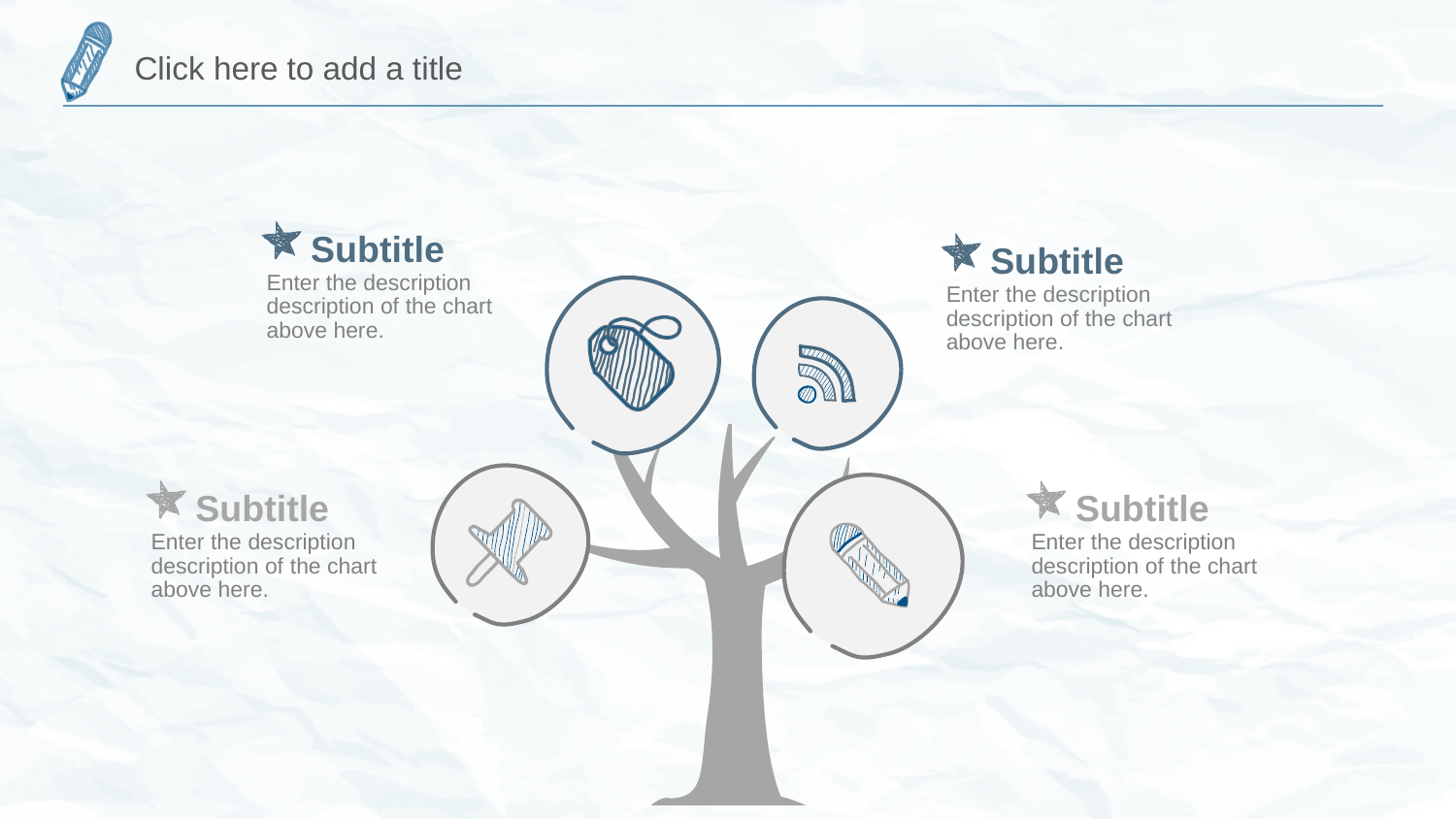

Subtitle

Enter the description description of the chart above here.
Subtitle

Enter the description description of the chart above here.

Subtitle

Enter the description description of the chart above here.
Subtitle

Enter the description description of the chart above here.